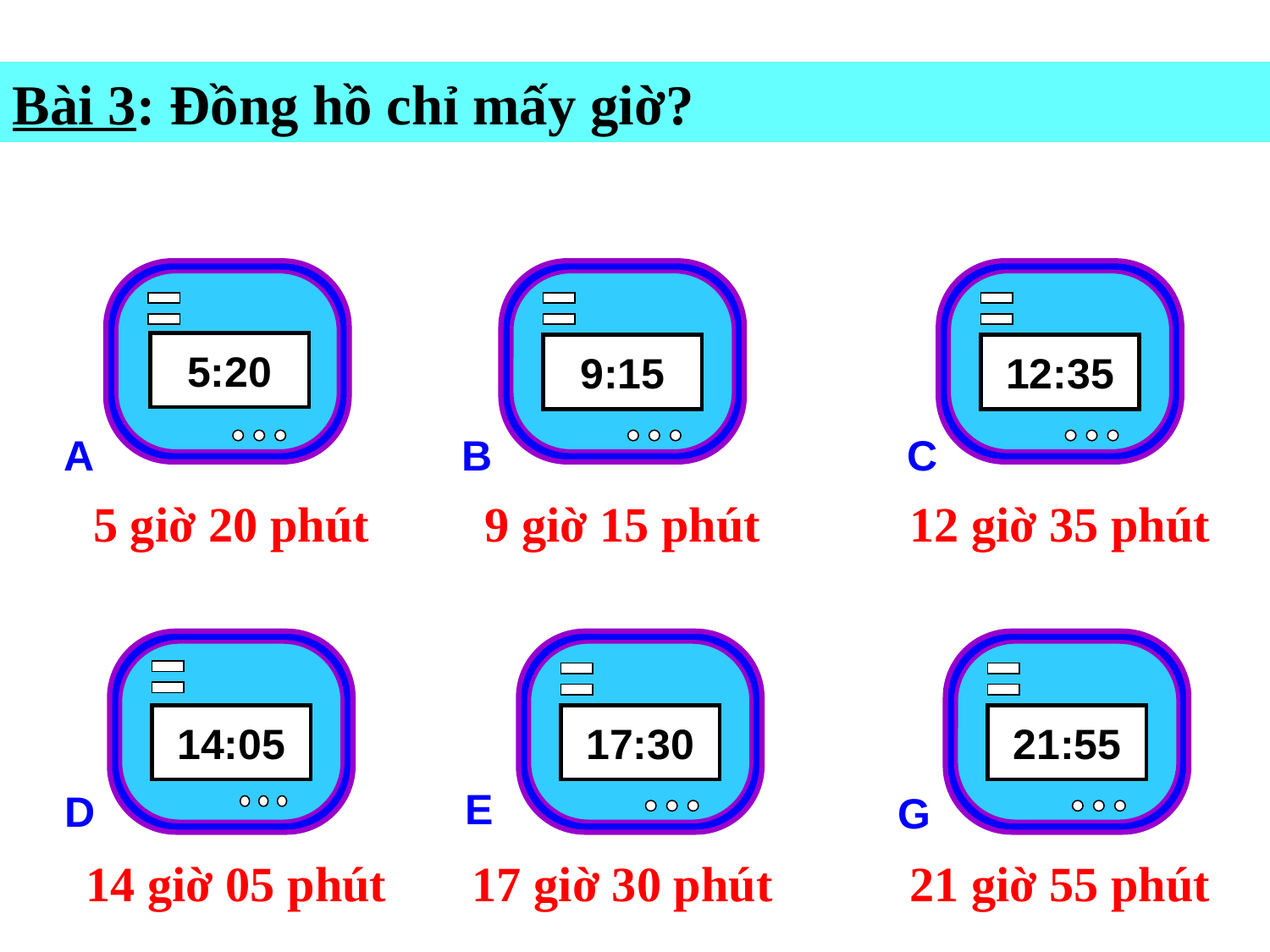

Bài 3: Đồng hồ chỉ mấy giờ?

5:20
9:15
12:35
C
A
B

5 giờ 20 phút
9 giờ 15 phút
12 giờ 35 phút

14:05
17:30
21:55
E
D
G

14 giờ 05 phút

17 giờ 30 phút
21 giờ 55 phút